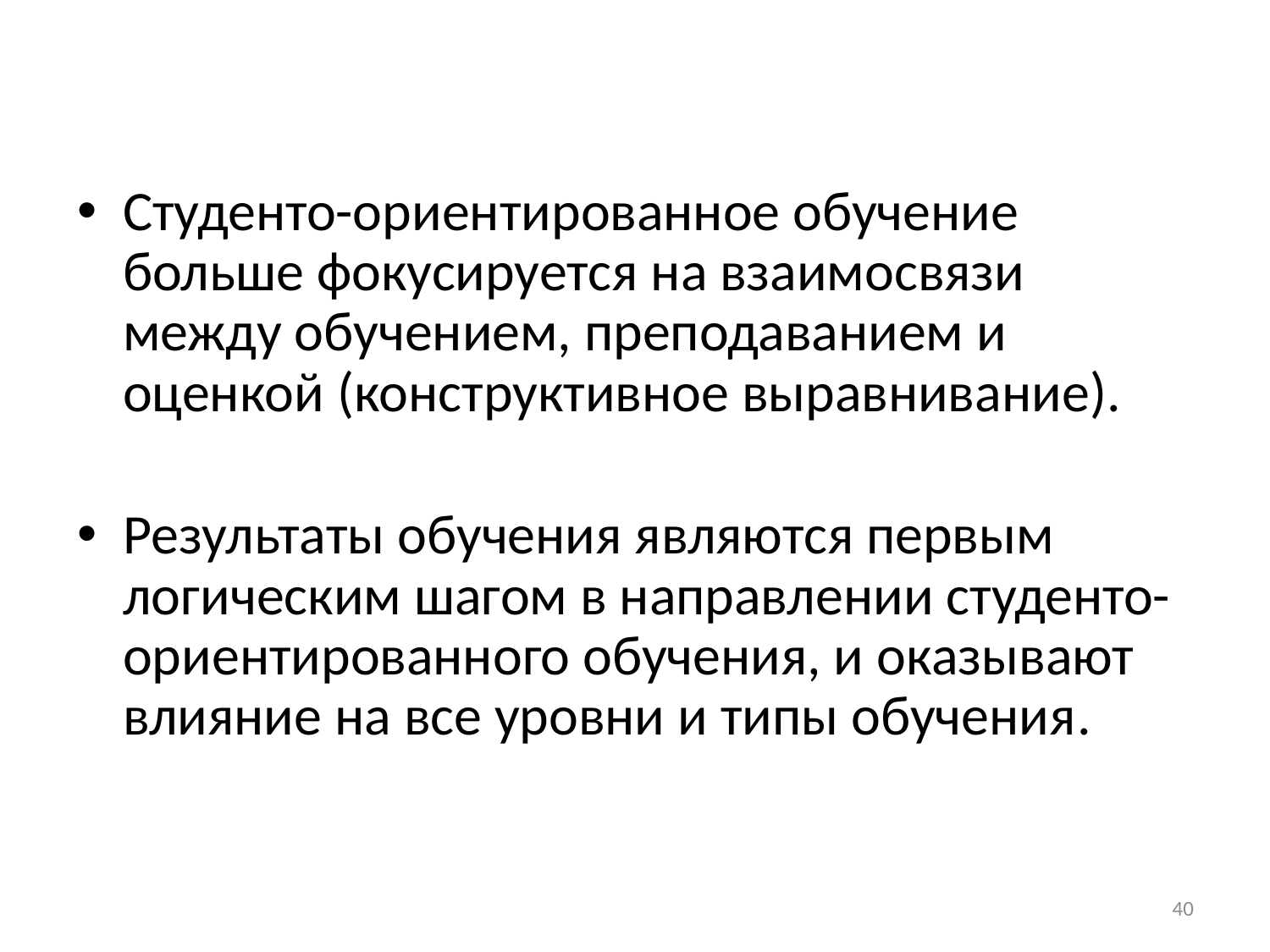

Студенто-ориентированное обучение больше фокусируется на взаимосвязи между обучением, преподаванием и оценкой (конструктивное выравнивание).

Результаты обучения являются первым логическим шагом в направлении студенто-ориентированного обучения, и оказывают влияние на все уровни и типы обучения.

40